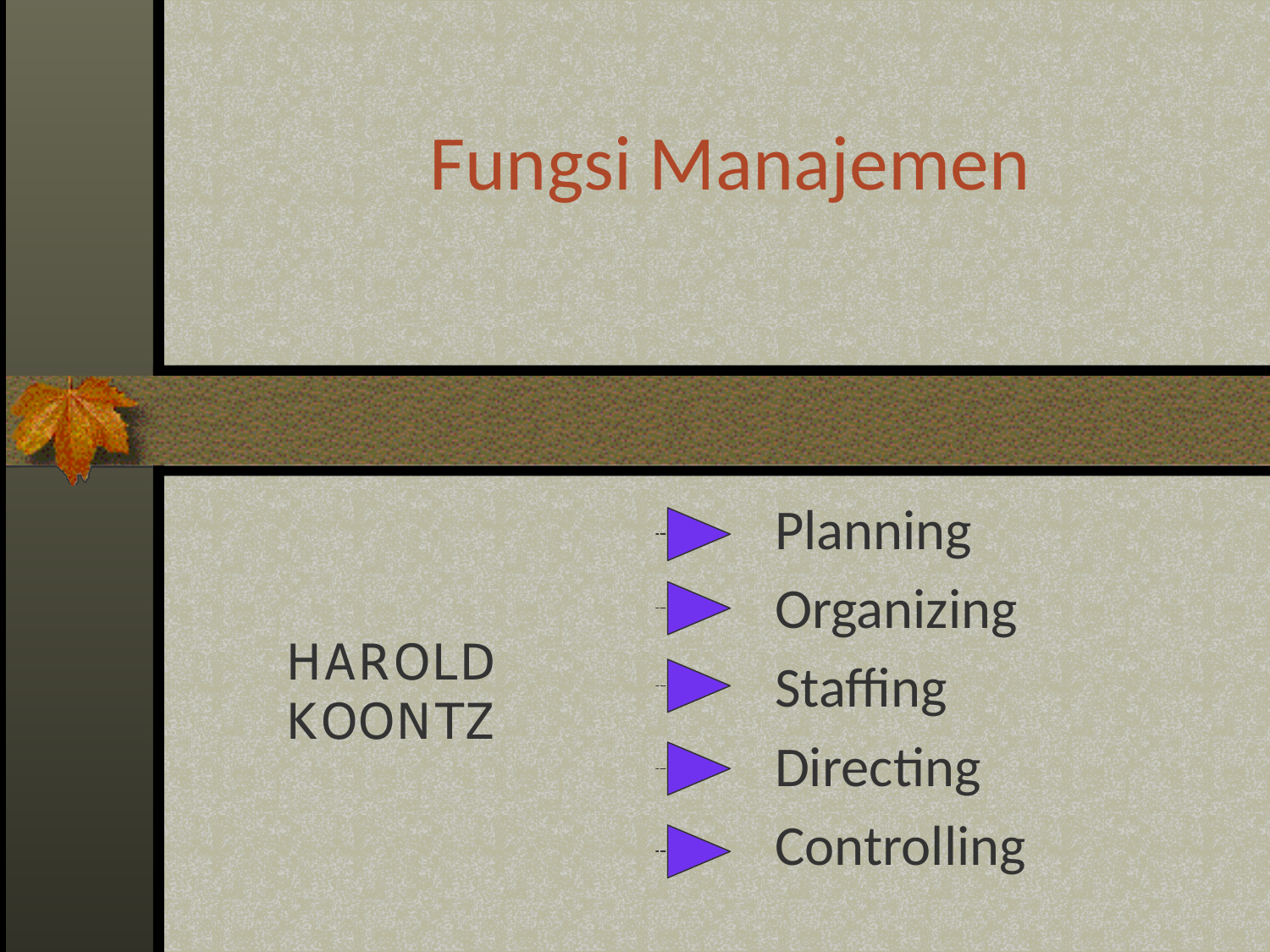

Fungsi Manajemen
Planning
Organizing
Staffing
Directing
Controlling

HAROLD KOONTZ